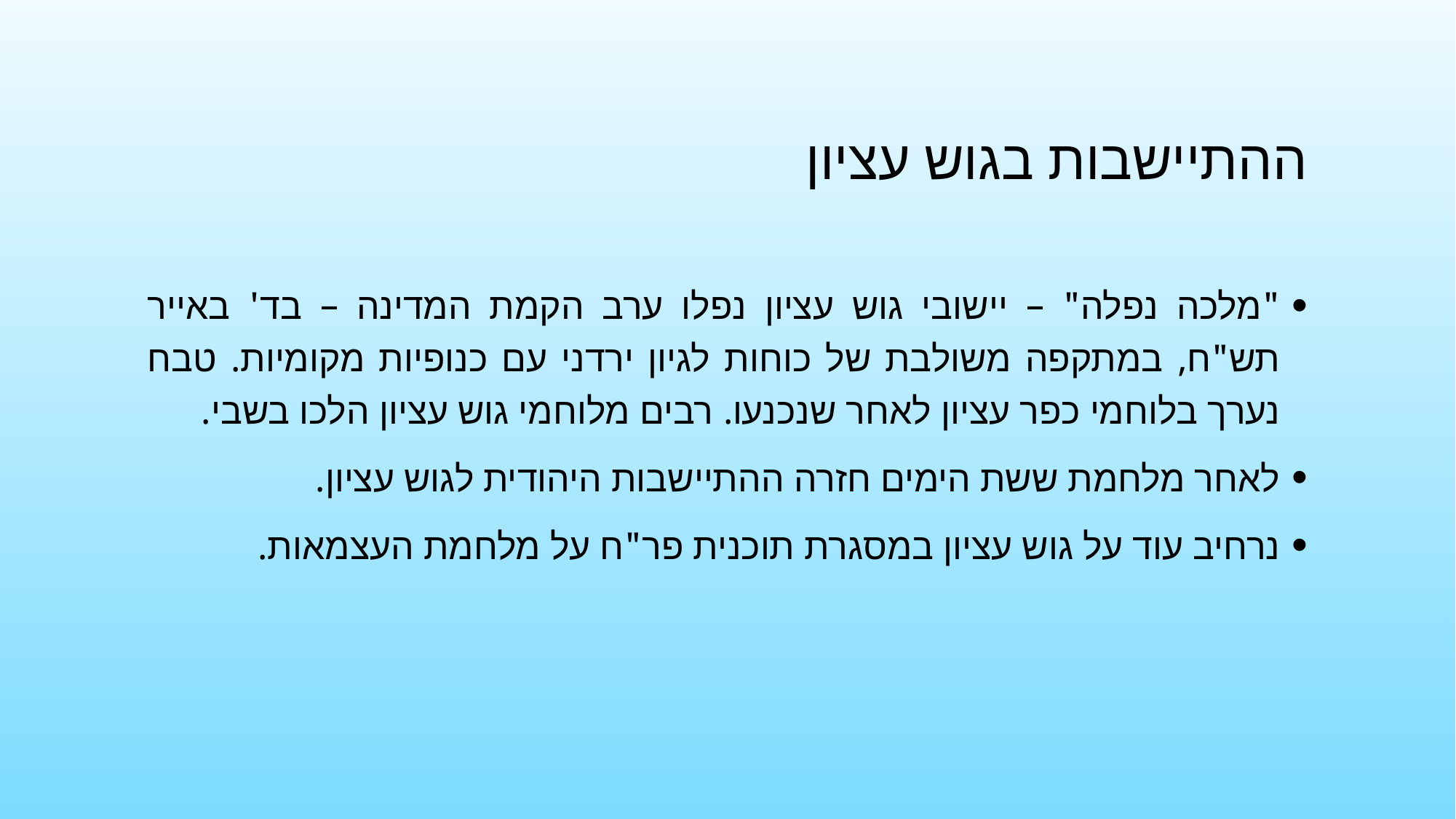

# ההתיישבות בגוש עציון
"מלכה נפלה" – יישובי גוש עציון נפלו ערב הקמת המדינה – בד' באייר תש"ח, במתקפה משולבת של כוחות לגיון ירדני עם כנופיות מקומיות. טבח נערך בלוחמי כפר עציון לאחר שנכנעו. רבים מלוחמי גוש עציון הלכו בשבי.
לאחר מלחמת ששת הימים חזרה ההתיישבות היהודית לגוש עציון.
נרחיב עוד על גוש עציון במסגרת תוכנית פר"ח על מלחמת העצמאות.